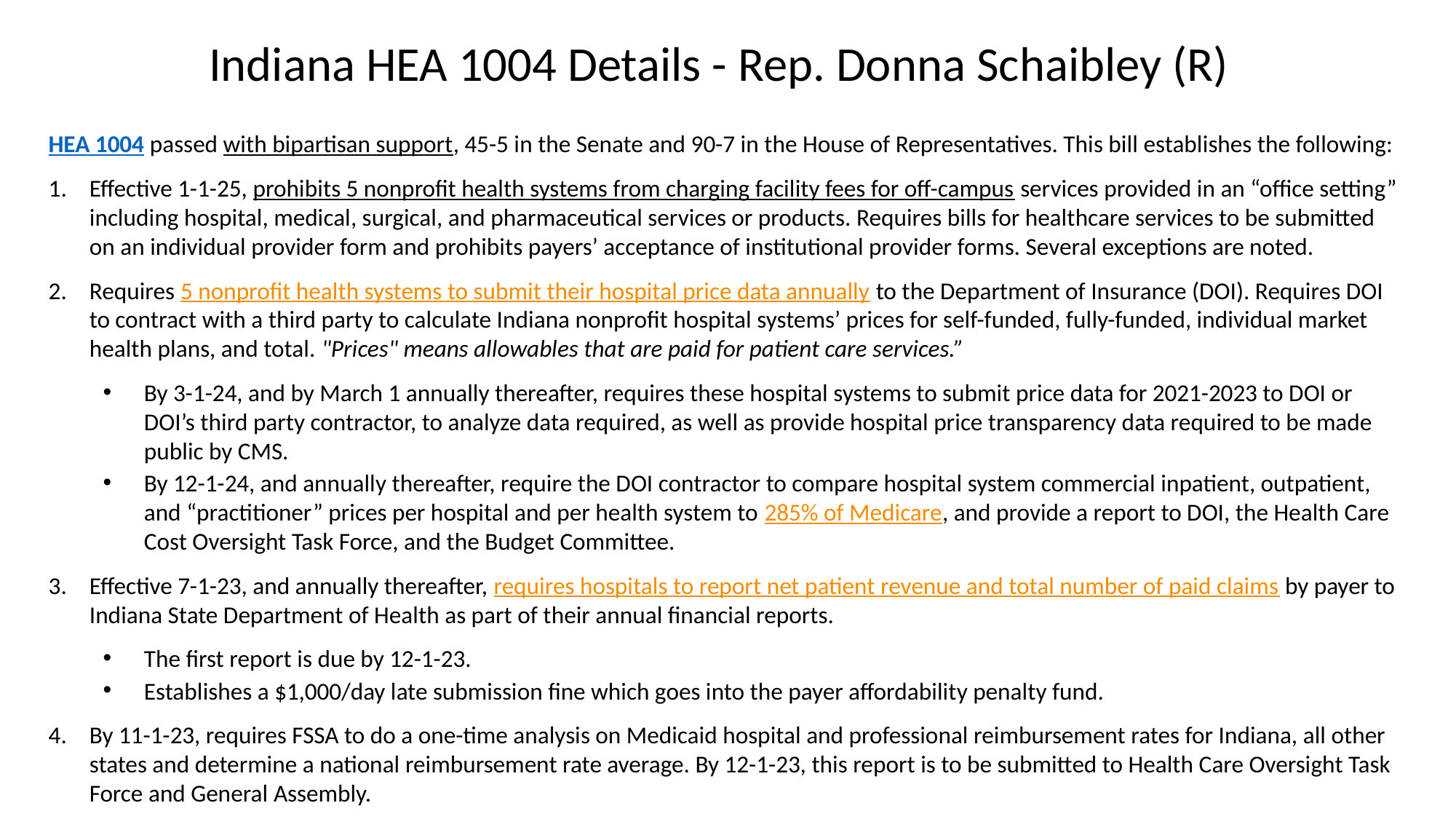

Indiana HEA 1004 Details - Rep. Donna Schaibley (R)
HEA 1004 passed with bipartisan support, 45-5 in the Senate and 90-7 in the House of Representatives. This bill establishes the following:
Effective 1-1-25, prohibits 5 nonprofit health systems from charging facility fees for off-campus services provided in an “office setting” including hospital, medical, surgical, and pharmaceutical services or products. Requires bills for healthcare services to be submitted on an individual provider form and prohibits payers’ acceptance of institutional provider forms. Several exceptions are noted.
Requires 5 nonprofit health systems to submit their hospital price data annually to the Department of Insurance (DOI). Requires DOI to contract with a third party to calculate Indiana nonprofit hospital systems’ prices for self-funded, fully-funded, individual market health plans, and total. "Prices" means allowables that are paid for patient care services.”
By 3-1-24, and by March 1 annually thereafter, requires these hospital systems to submit price data for 2021-2023 to DOI or DOI’s third party contractor, to analyze data required, as well as provide hospital price transparency data required to be made public by CMS.
By 12-1-24, and annually thereafter, require the DOI contractor to compare hospital system commercial inpatient, outpatient, and “practitioner” prices per hospital and per health system to 285% of Medicare, and provide a report to DOI, the Health Care Cost Oversight Task Force, and the Budget Committee.
Effective 7-1-23, and annually thereafter, requires hospitals to report net patient revenue and total number of paid claims by payer to Indiana State Department of Health as part of their annual financial reports.
The first report is due by 12-1-23.
Establishes a $1,000/day late submission fine which goes into the payer affordability penalty fund.
By 11-1-23, requires FSSA to do a one-time analysis on Medicaid hospital and professional reimbursement rates for Indiana, all other states and determine a national reimbursement rate average. By 12-1-23, this report is to be submitted to Health Care Oversight Task Force and General Assembly.